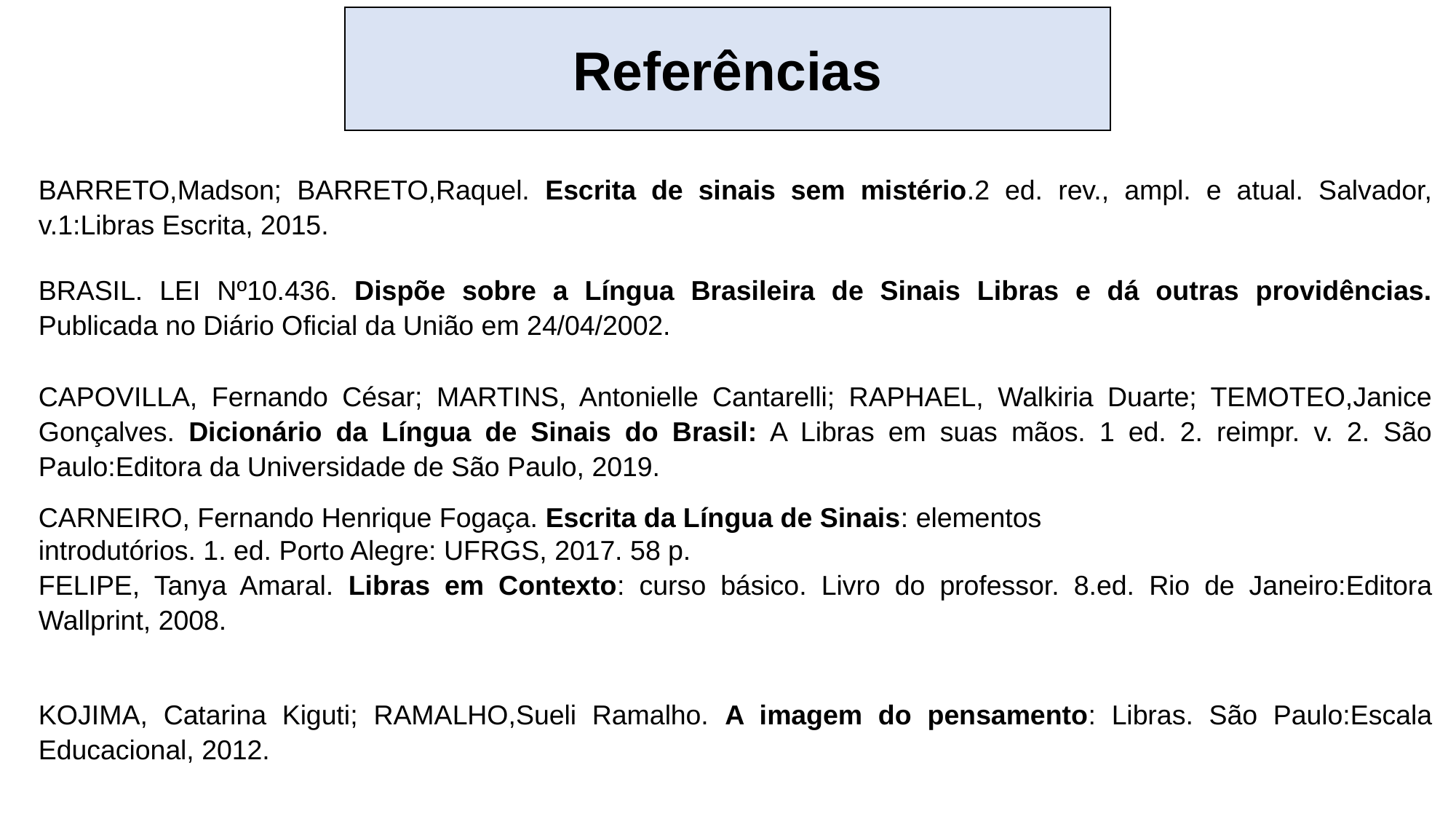

Referências
BARRETO,Madson; BARRETO,Raquel. Escrita de sinais sem mistério.2 ed. rev., ampl. e atual. Salvador, v.1:Libras Escrita, 2015.
BRASIL. LEI Nº10.436. Dispõe sobre a Língua Brasileira de Sinais Libras e dá outras providências. Publicada no Diário Oficial da União em 24/04/2002.
CAPOVILLA, Fernando César; MARTINS, Antonielle Cantarelli; RAPHAEL, Walkiria Duarte; TEMOTEO,Janice Gonçalves. Dicionário da Língua de Sinais do Brasil: A Libras em suas mãos. 1 ed. 2. reimpr. v. 2. São Paulo:Editora da Universidade de São Paulo, 2019.
CARNEIRO, Fernando Henrique Fogaça. Escrita da Língua de Sinais: elementos
introdutórios. 1. ed. Porto Alegre: UFRGS, 2017. 58 p.
FELIPE, Tanya Amaral. Libras em Contexto: curso básico. Livro do professor. 8.ed. Rio de Janeiro:Editora Wallprint, 2008.

KOJIMA, Catarina Kiguti; RAMALHO,Sueli Ramalho. A imagem do pensamento: Libras. São Paulo:Escala Educacional, 2012.